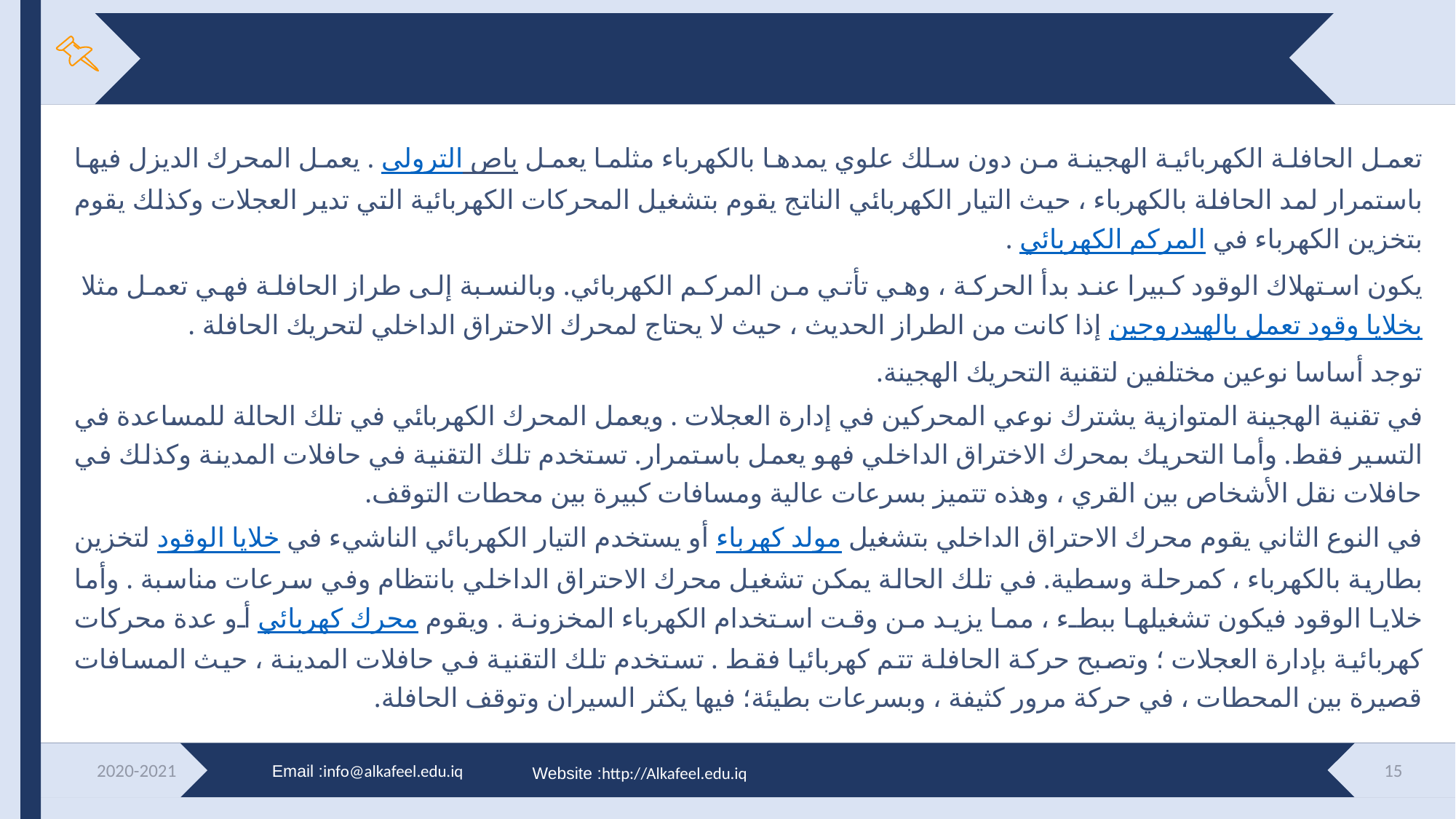

#
تعمل الحافلة الكهربائية الهجينة من دون سلك علوي يمدها بالكهرباء مثلما يعمل الترولي باص . يعمل المحرك الديزل فيها باستمرار لمد الحافلة بالكهرباء ، حيث التيار الكهربائي الناتج يقوم بتشغيل المحركات الكهربائية التي تدير العجلات وكذلك يقوم بتخزين الكهرباء في المركم الكهربائي .
يكون استهلاك الوقود كبيرا عند بدأ الحركة ، وهي تأتي من المركم الكهربائي. وبالنسبة إلى طراز الحافلة فهي تعمل مثلا بخلايا وقود تعمل بالهيدروجين إذا كانت من الطراز الحديث ، حيث لا يحتاج لمحرك الاحتراق الداخلي لتحريك الحافلة .
توجد أساسا نوعين مختلفين لتقنية التحريك الهجينة.
في تقنية الهجينة المتوازية يشترك نوعي المحركين في إدارة العجلات . ويعمل المحرك الكهربائي في تلك الحالة للمساعدة في التسير فقط. وأما التحريك بمحرك الاختراق الداخلي فهو يعمل باستمرار. تستخدم تلك التقنية في حافلات المدينة وكذلك في حافلات نقل الأشخاص بين القري ، وهذه تتميز بسرعات عالية ومسافات كبيرة بين محطات التوقف.
في النوع الثاني يقوم محرك الاحتراق الداخلي بتشغيل مولد كهرباء أو يستخدم التيار الكهربائي الناشيء في خلايا الوقود لتخزين بطارية بالكهرباء ، كمرحلة وسطية. في تلك الحالة يمكن تشغيل محرك الاحتراق الداخلي بانتظام وفي سرعات مناسبة . وأما خلايا الوقود فيكون تشغيلها ببطء ، مما يزيد من وقت استخدام الكهرباء المخزونة . ويقوم محرك كهربائي أو عدة محركات كهربائية بإدارة العجلات ؛ وتصبح حركة الحافلة تتم كهربائيا فقط . تستخدم تلك التقنية في حافلات المدينة ، حيث المسافات قصيرة بين المحطات ، في حركة مرور كثيفة ، وبسرعات بطيئة؛ فيها يكثر السيران وتوقف الحافلة.
2020-2021
15